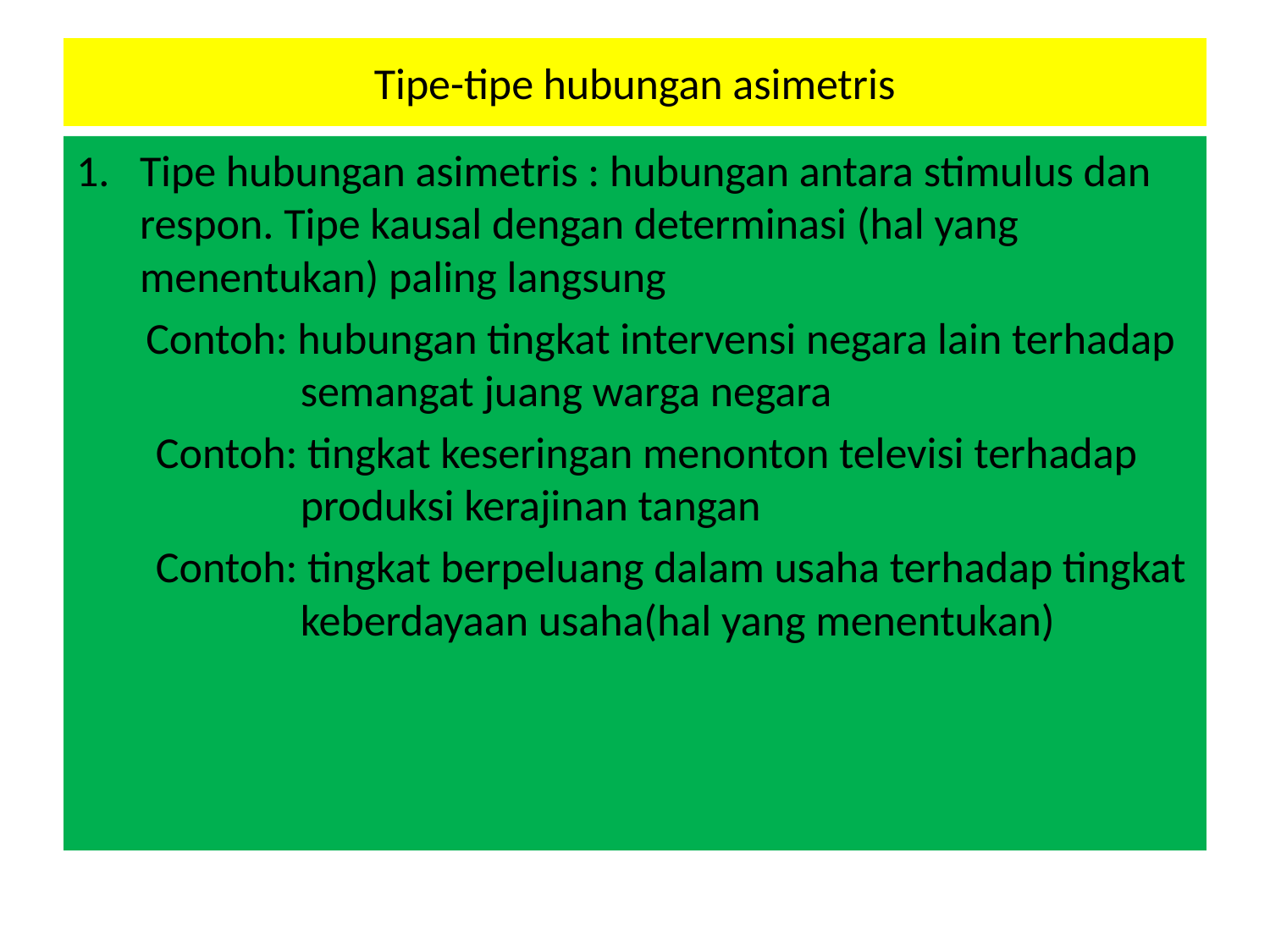

# Tipe-tipe hubungan asimetris
Tipe hubungan asimetris : hubungan antara stimulus dan respon. Tipe kausal dengan determinasi (hal yang menentukan) paling langsung
       Contoh: hubungan tingkat intervensi negara lain terhadap semangat juang warga negara
        Contoh: tingkat keseringan menonton televisi terhadap produksi kerajinan tangan
        Contoh: tingkat berpeluang dalam usaha terhadap tingkat keberdayaan usaha(hal yang menentukan)